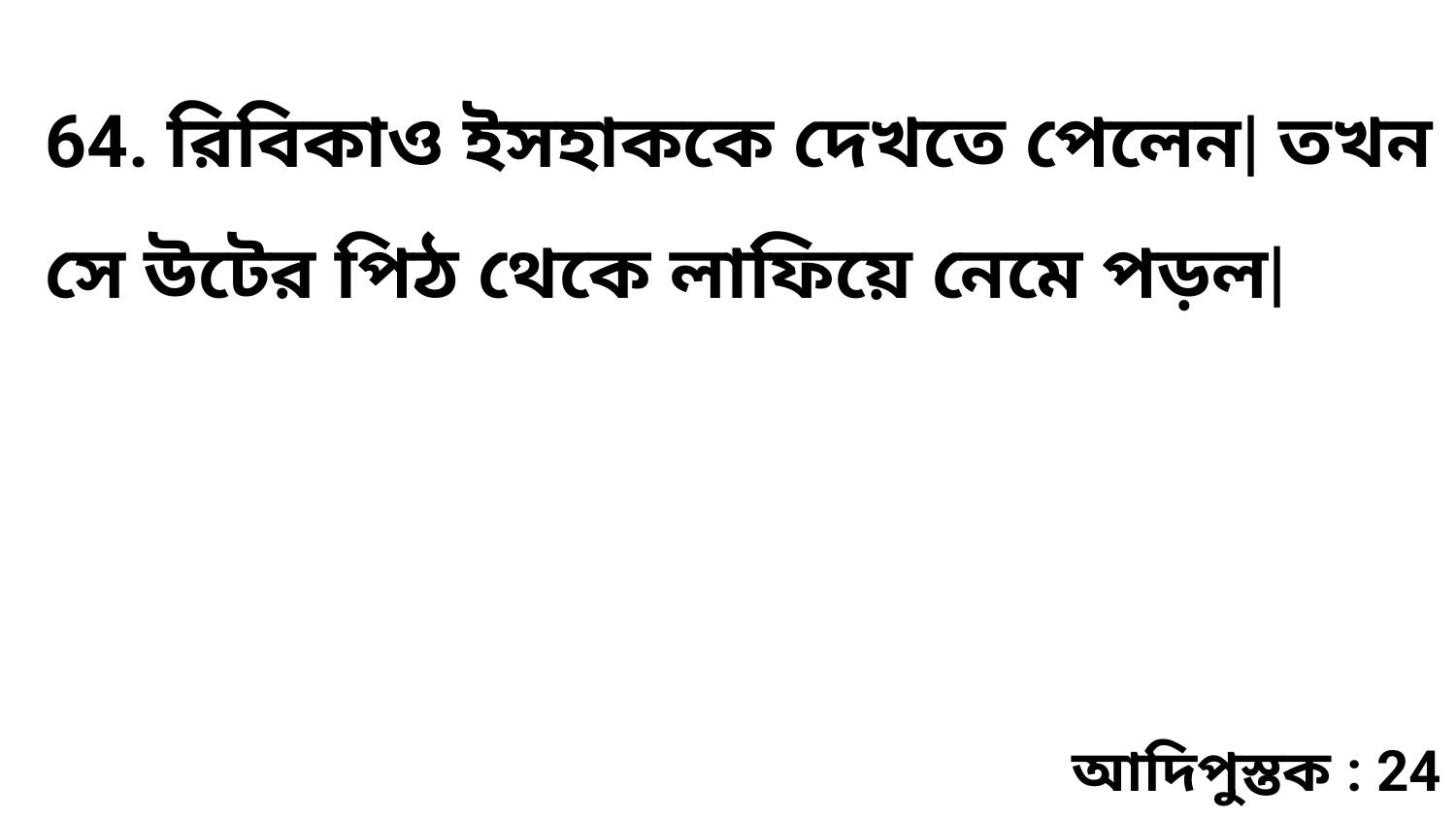

64. রিবিকাও ইসহাককে দেখতে পেলেন| তখন সে উটের পিঠ থেকে লাফিয়ে নেমে পড়ল|
আদিপুস্তক : 24